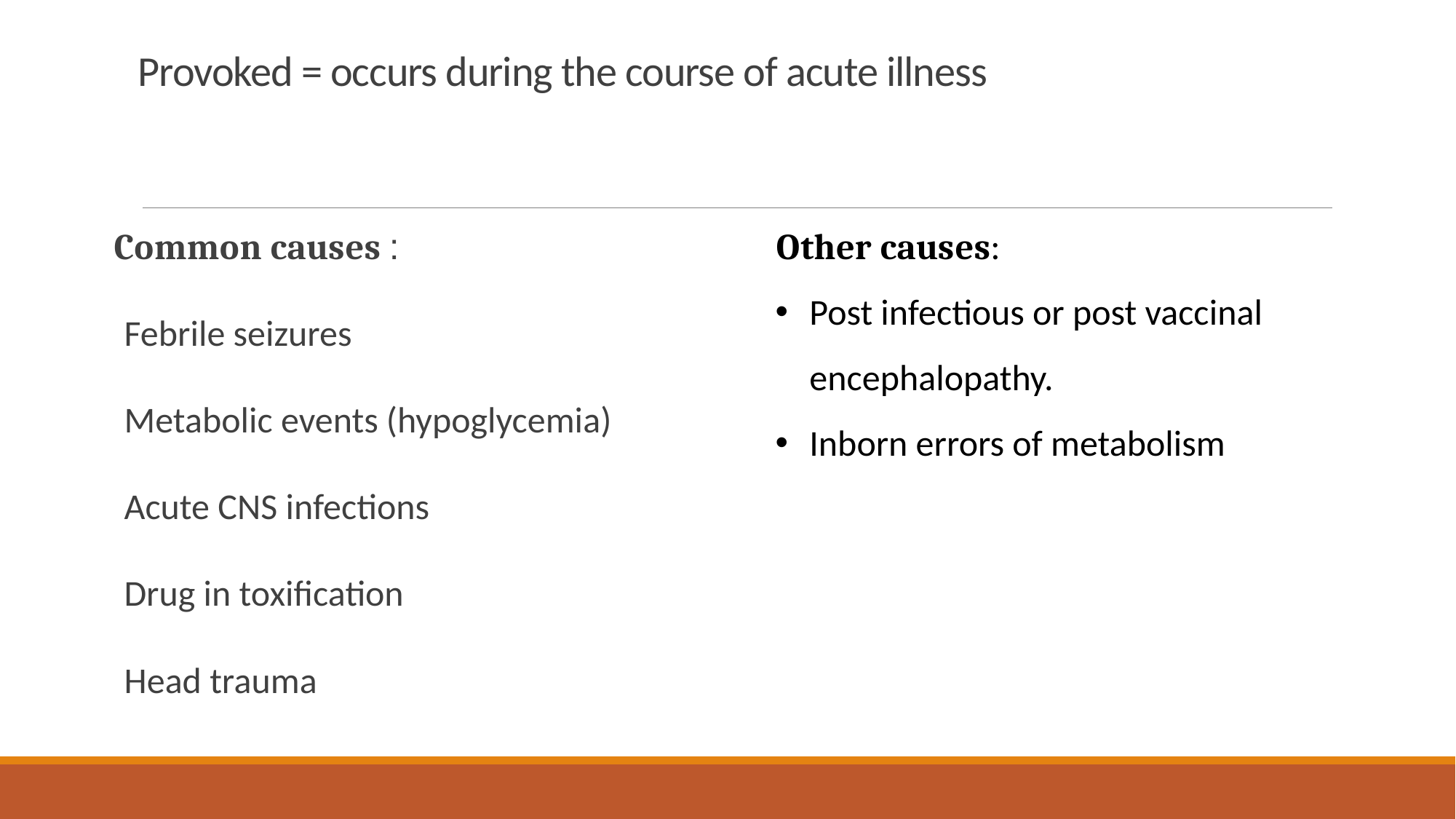

# Provoked = occurs during the course of acute illness
Common causes :
Febrile seizures
Metabolic events (hypoglycemia)
Acute CNS infections
Drug in toxification
Head trauma

Other causes:
Post infectious or post vaccinal encephalopathy.
Inborn errors of metabolism